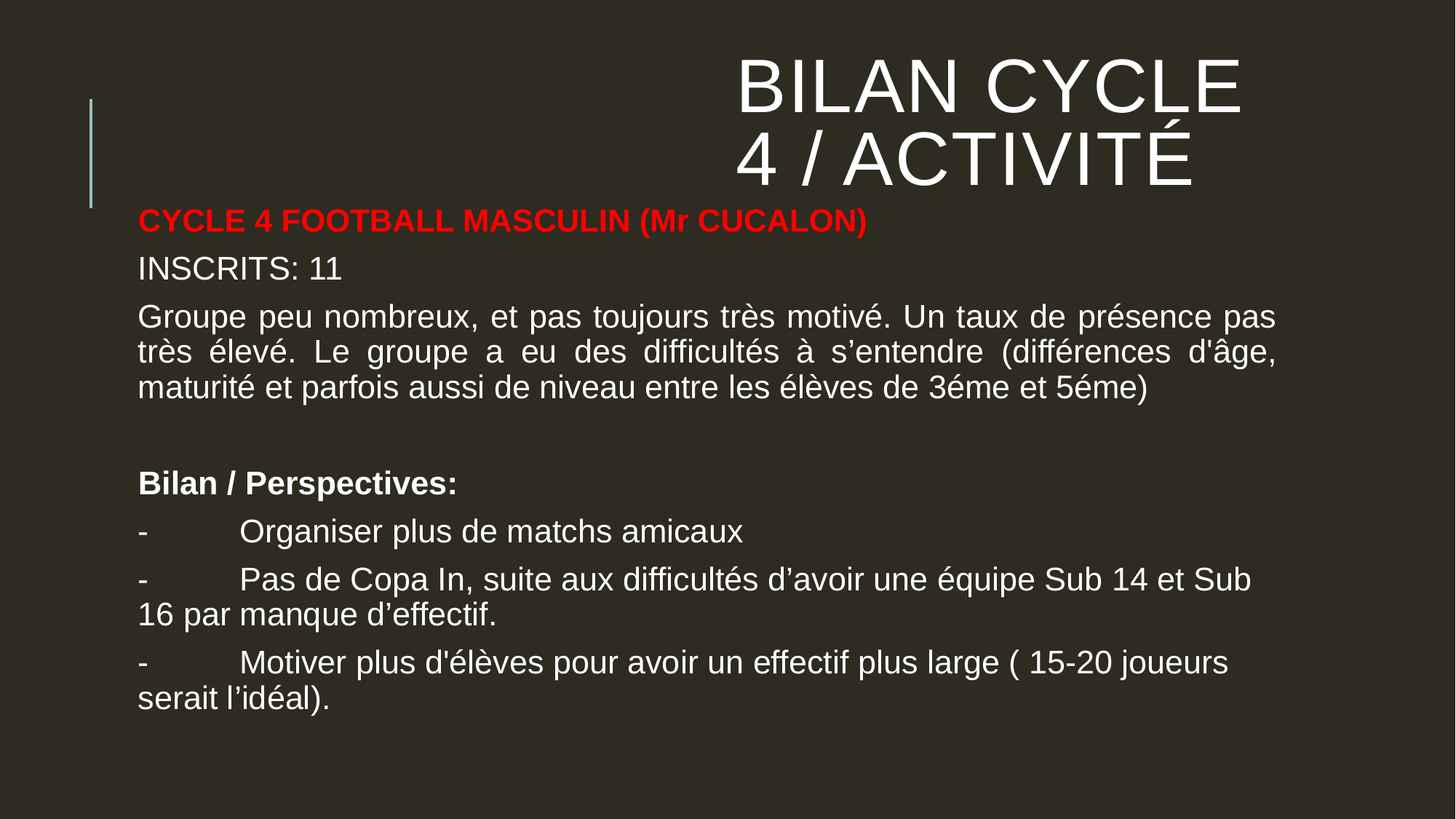

# Bilan CYCLE 4 / activité
CYCLE 4 FOOTBALL MASCULIN (Mr CUCALON)
INSCRITS: 11
Groupe peu nombreux, et pas toujours très motivé. Un taux de présence pas très élevé. Le groupe a eu des difficultés à s’entendre (différences d'âge, maturité et parfois aussi de niveau entre les élèves de 3éme et 5éme)

Bilan / Perspectives:
-          Organiser plus de matchs amicaux
-          Pas de Copa In, suite aux difficultés d’avoir une équipe Sub 14 et Sub 16 par manque d’effectif.
-          Motiver plus d'élèves pour avoir un effectif plus large ( 15-20 joueurs serait l’idéal).